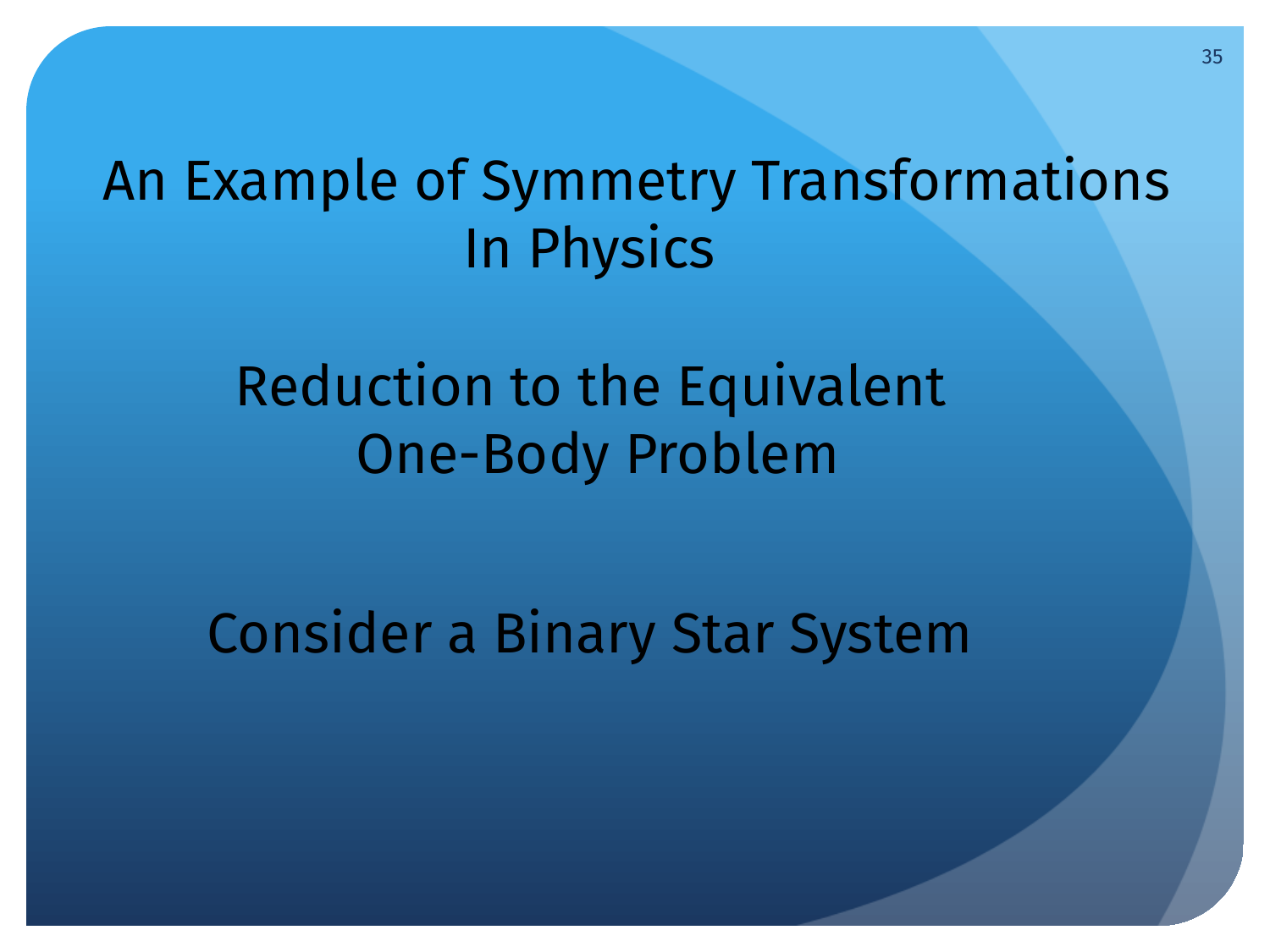

35
An Example of Symmetry Transformations
                        In Physics
Reduction to the Equivalent
        One-Body Problem
Consider a Binary Star System